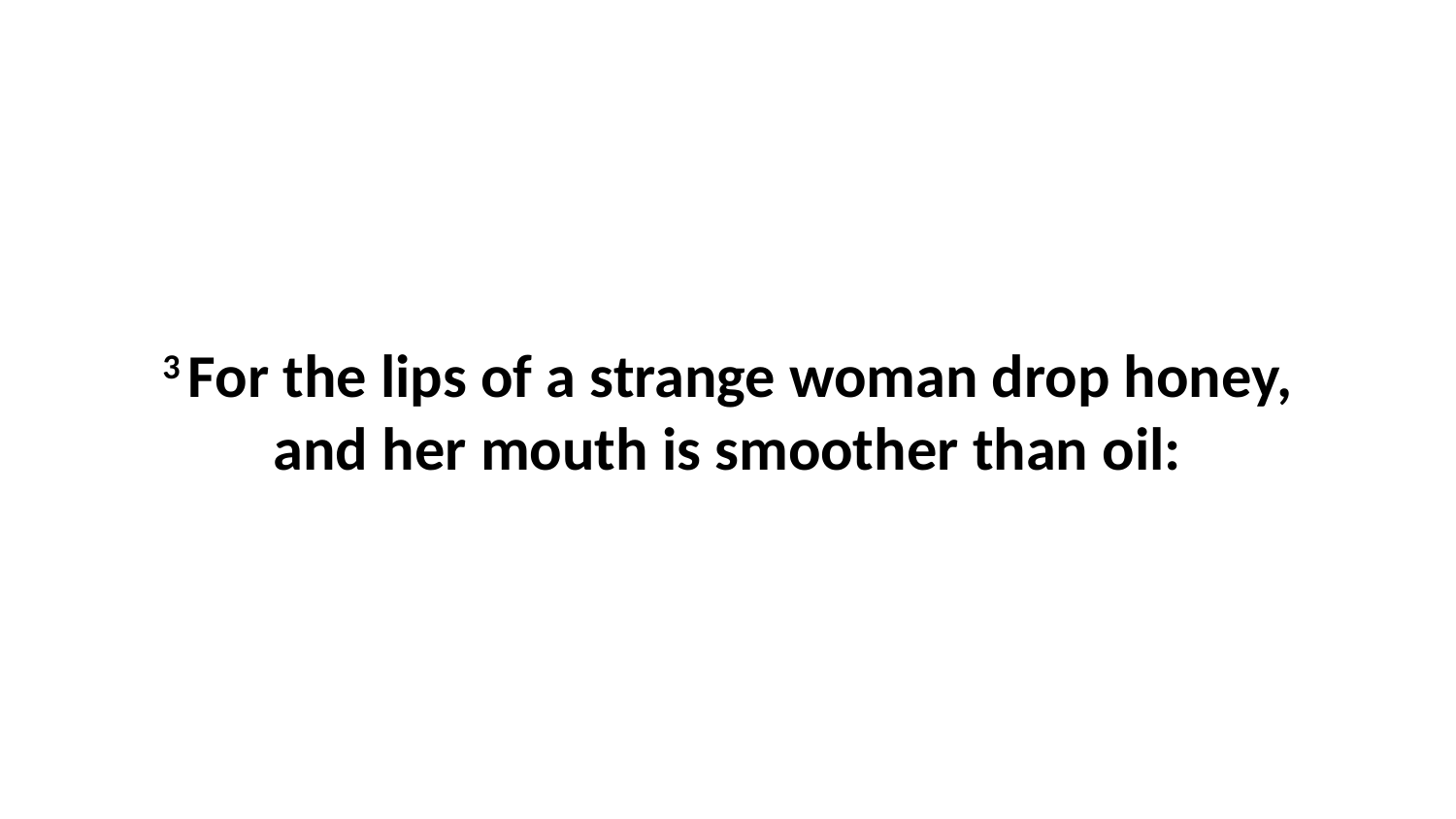

3 For the lips of a strange woman drop honey, and her mouth is smoother than oil: